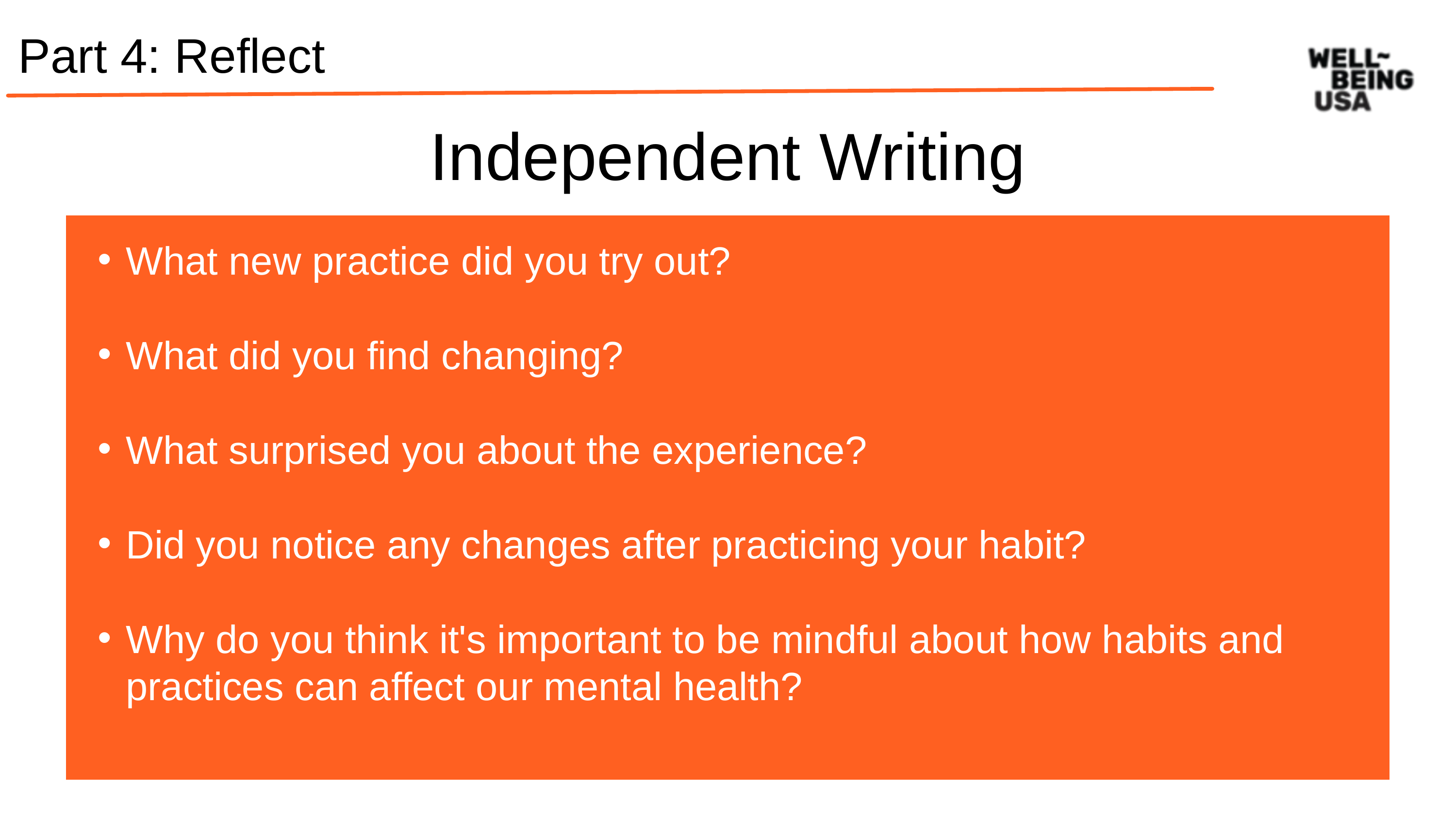

Part 4: Reflect

Independent Writing

What new practice did you try out?

What did you find changing?

What surprised you about the experience?

Did you notice any changes after practicing your habit?

Why do you think it's important to be mindful about how habits and practices can affect our mental health?